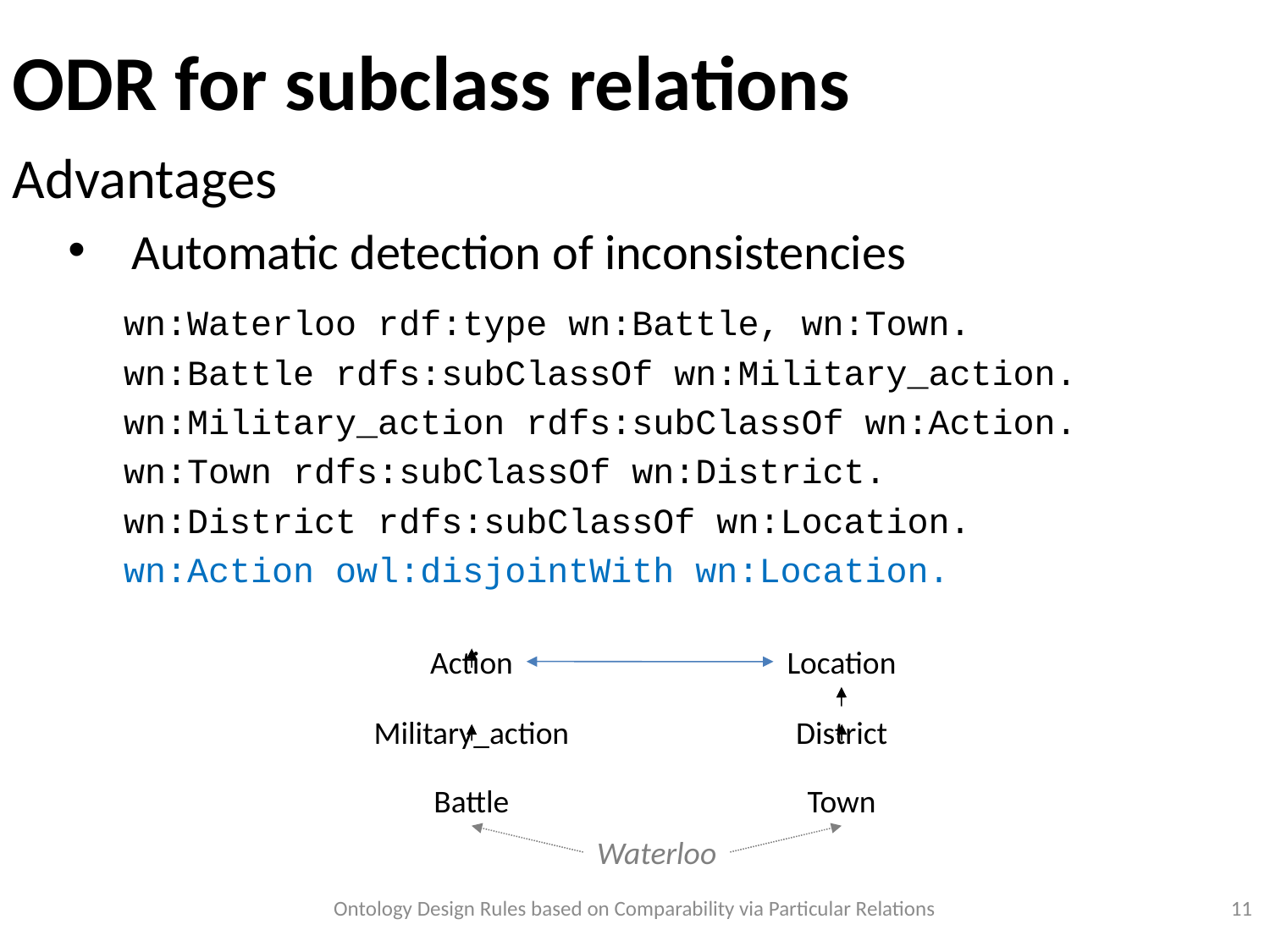

ODR for subclass relations
Advantages
Automatic detection of inconsistencies
wn:Waterloo rdf:type wn:Battle, wn:Town.
wn:Battle rdfs:subClassOf wn:Military_action.
wn:Military_action rdfs:subClassOf wn:Action.
wn:Town rdfs:subClassOf wn:District.
wn:District rdfs:subClassOf wn:Location.
wn:Action owl:disjointWith wn:Location.

Action
Location

Military_action
District

Battle
Town

Waterloo
Ontology Design Rules based on Comparability via Particular Relations
11